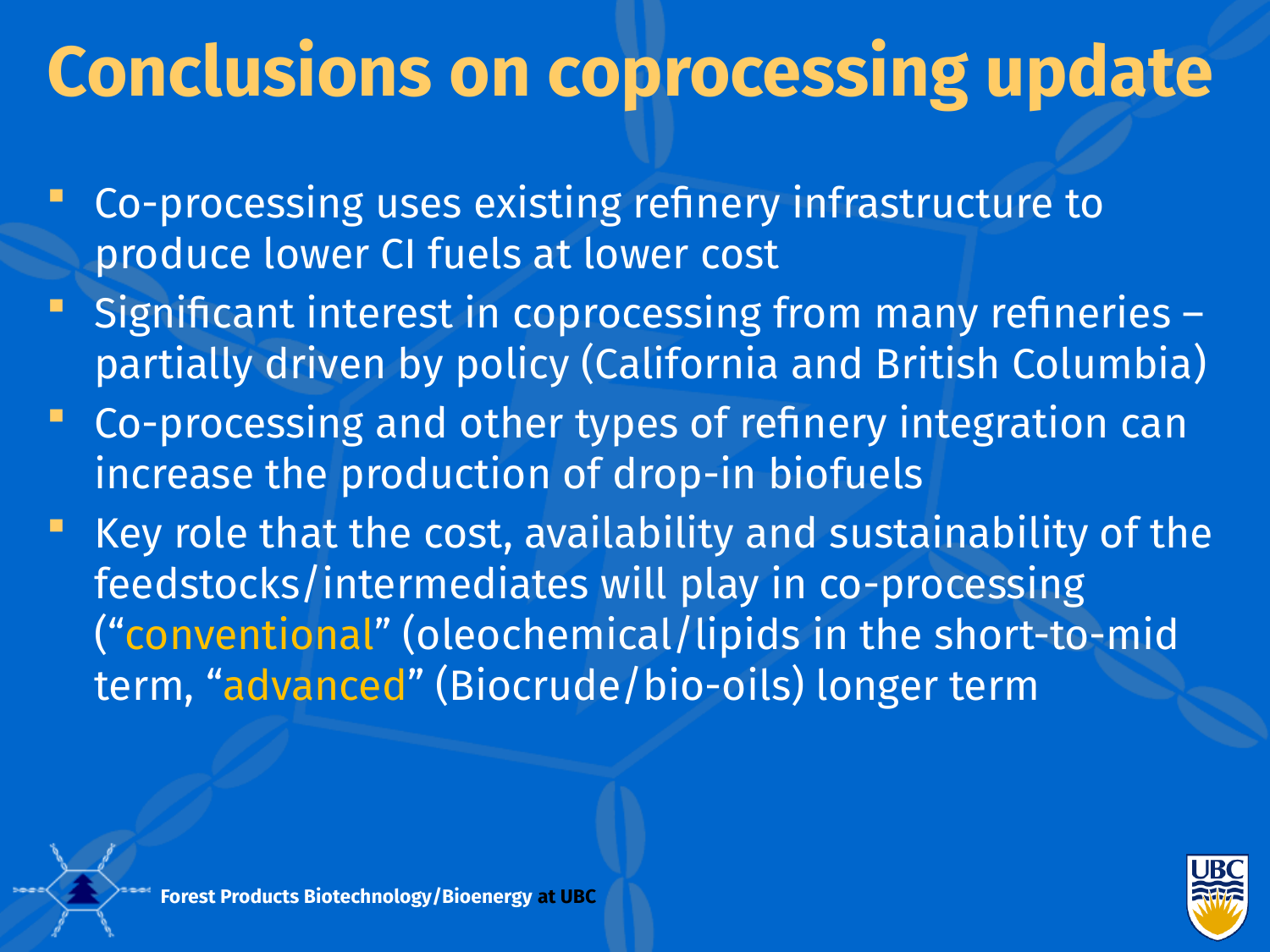

# Conclusions on coprocessing update
Co-processing uses existing refinery infrastructure to produce lower CI fuels at lower cost
Significant interest in coprocessing from many refineries – partially driven by policy (California and British Columbia)
Co-processing and other types of refinery integration can increase the production of drop-in biofuels
Key role that the cost, availability and sustainability of the feedstocks/intermediates will play in co-processing (“conventional” (oleochemical/lipids in the short-to-mid term, “advanced” (Biocrude/bio-oils) longer term